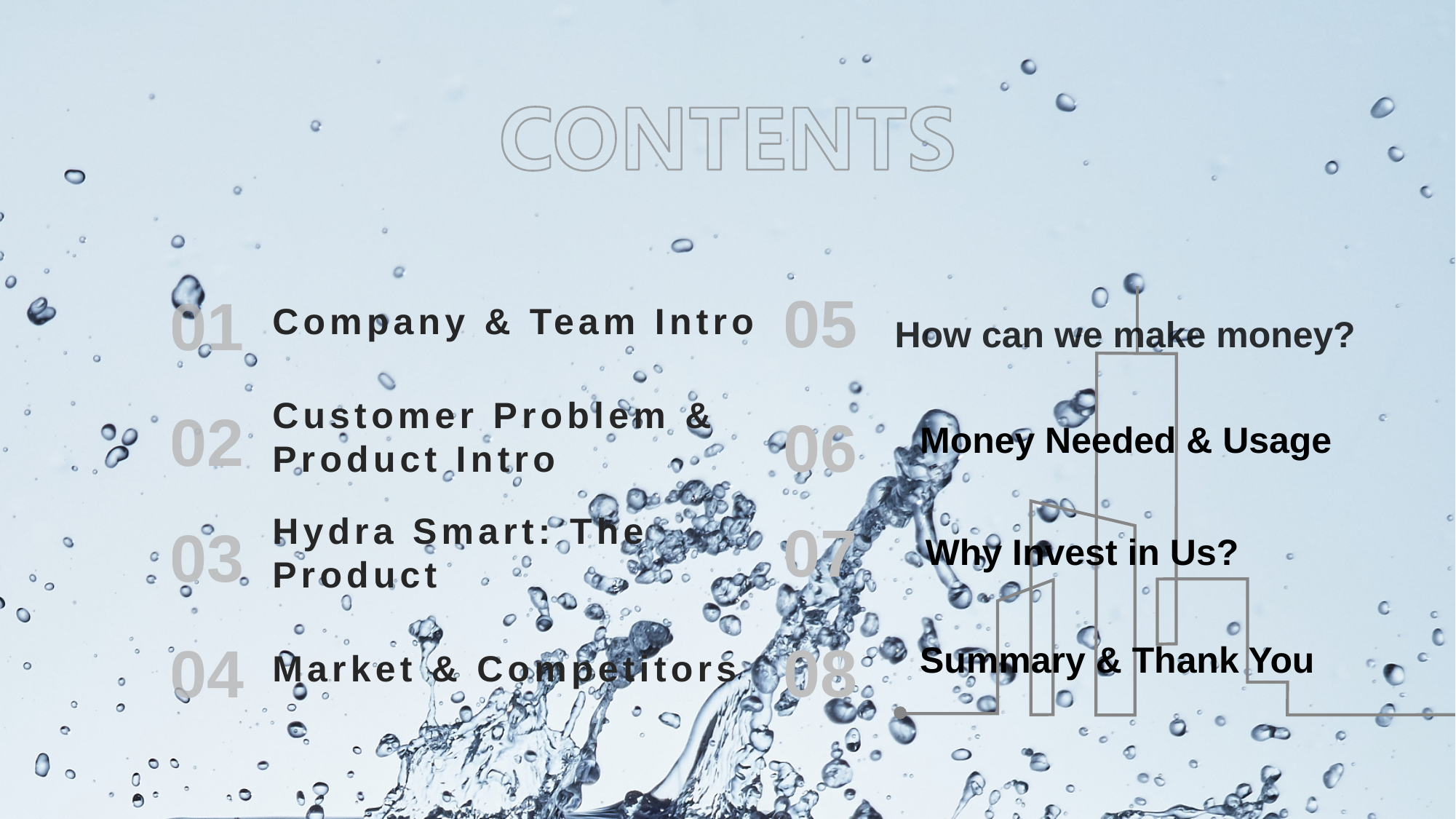

01
Company & Team Intro
05  How can we make money?
02
Customer Problem & Product Intro
06
Money Needed & Usage
03
Hydra Smart: The Product
07
 Why Invest in Us?
04
Market & Competitors
08
Summary & Thank You